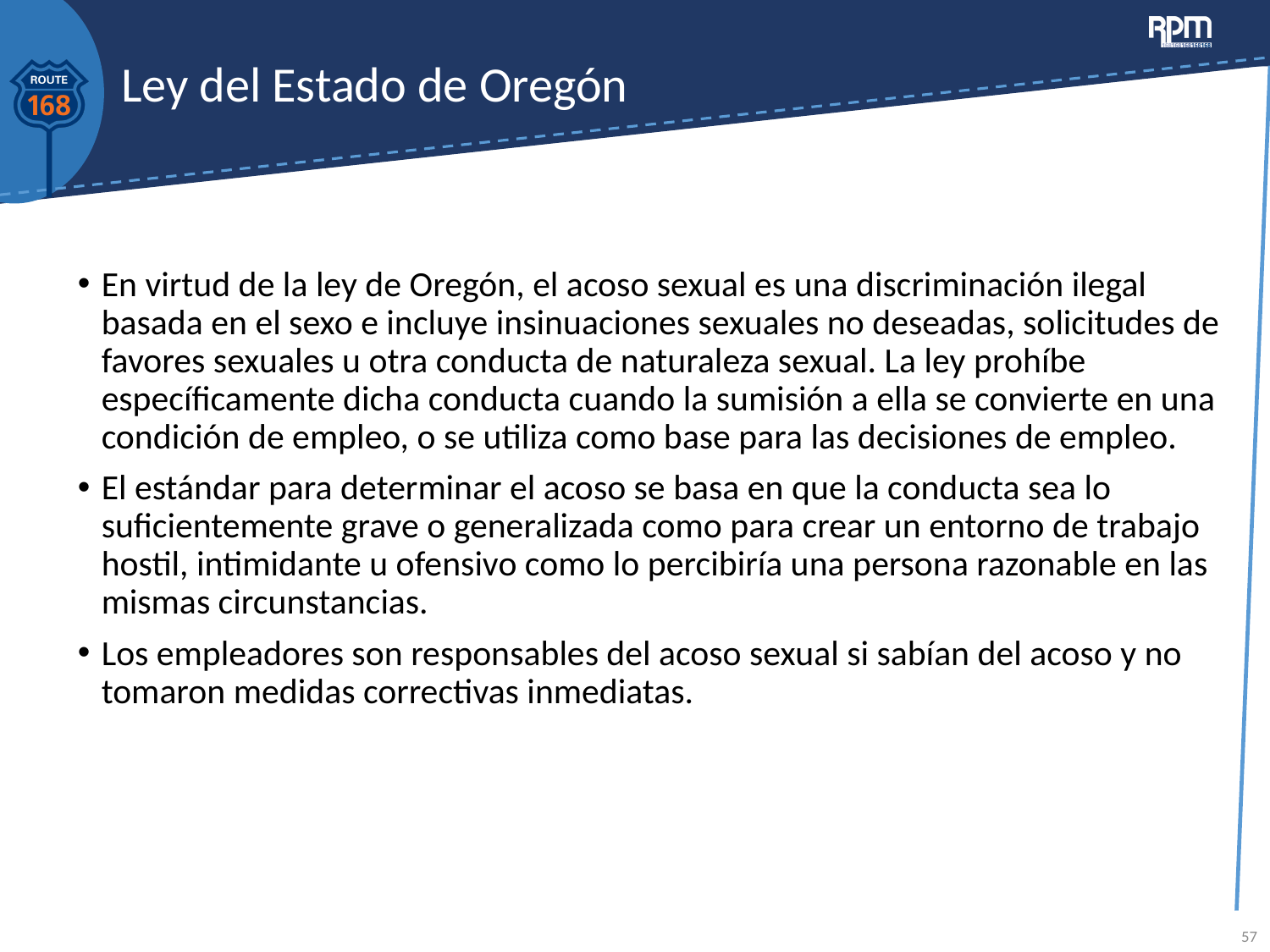

# Ley del Estado de Oregón
En virtud de la ley de Oregón, el acoso sexual es una discriminación ilegal basada en el sexo e incluye insinuaciones sexuales no deseadas, solicitudes de favores sexuales u otra conducta de naturaleza sexual. La ley prohíbe específicamente dicha conducta cuando la sumisión a ella se convierte en una condición de empleo, o se utiliza como base para las decisiones de empleo.
El estándar para determinar el acoso se basa en que la conducta sea lo suficientemente grave o generalizada como para crear un entorno de trabajo hostil, intimidante u ofensivo como lo percibiría una persona razonable en las mismas circunstancias.
Los empleadores son responsables del acoso sexual si sabían del acoso y no tomaron medidas correctivas inmediatas.
57